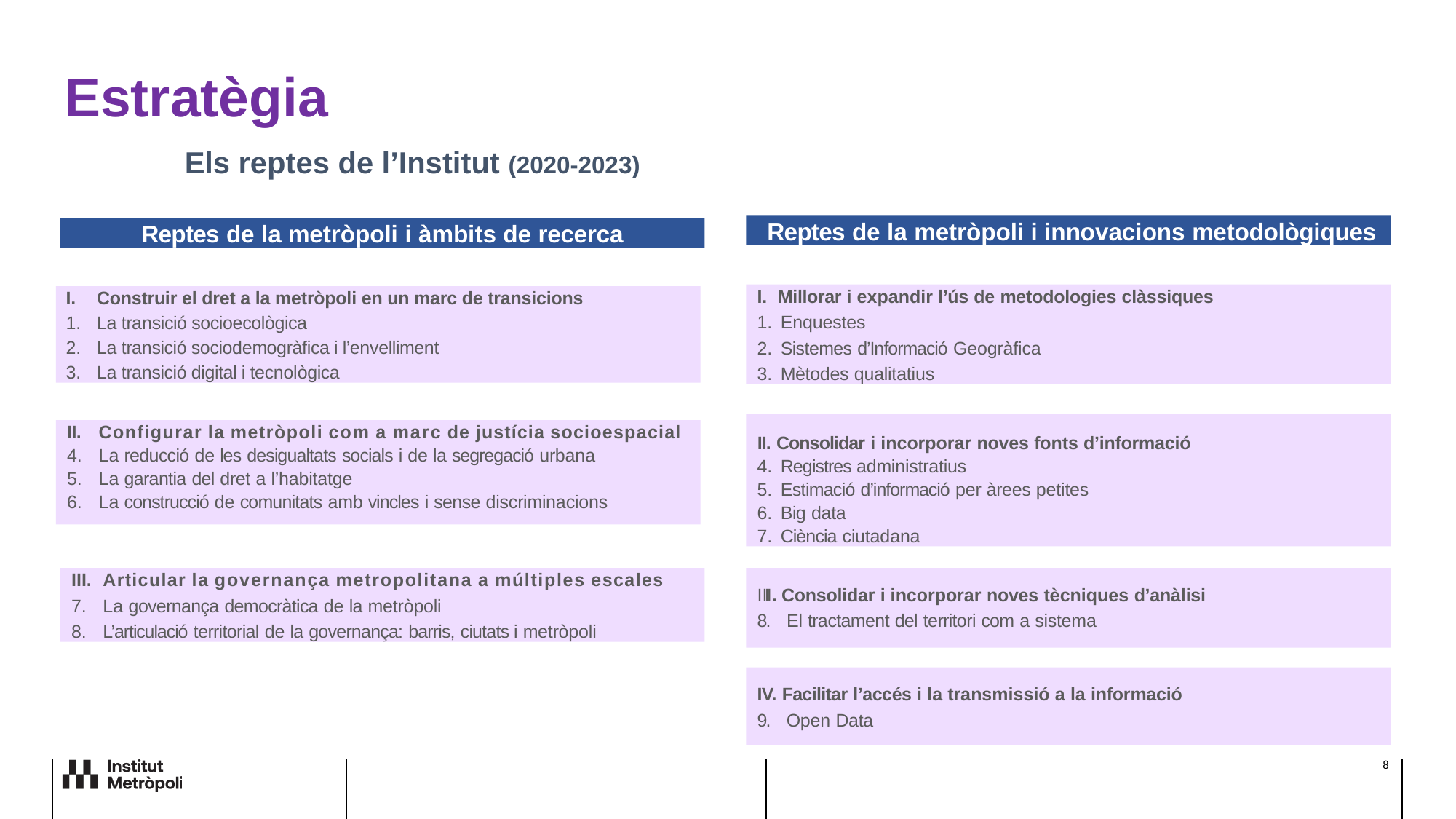

# Estratègia

Els reptes de l’Institut (2020-2023)
 Reptes de la metròpoli i innovacions metodològiques
Reptes de la metròpoli i àmbits de recerca
I.	Millorar i expandir l’ús de metodologies clàssiques
Enquestes
Sistemes d’Informació Geogràfica
Mètodes qualitatius
I.	Construir el dret a la metròpoli en un marc de transicions
La transició socioecològica
La transició sociodemogràfica i l’envelliment
La transició digital i tecnològica

II. Consolidar i incorporar noves fonts d’informació
Registres administratius
Estimació d’informació per àrees petites
Big data
Ciència ciutadana
II.	Configurar la metròpoli com a marc de justícia socioespacial
La reducció de les desigualtats socials i de la segregació urbana
La garantia del dret a l’habitatge
La construcció de comunitats amb vincles i sense discriminacions

III.	Articular la governança metropolitana a múltiples escales
La governança democràtica de la metròpoli
L’articulació territorial de la governança: barris, ciutats i metròpoli
IIII. Consolidar i incorporar noves tècniques d’anàlisi
8. 	  El tractament del territori com a sistema

IV. Facilitar l’accés i la transmissió a la informació
9. 	  Open Data